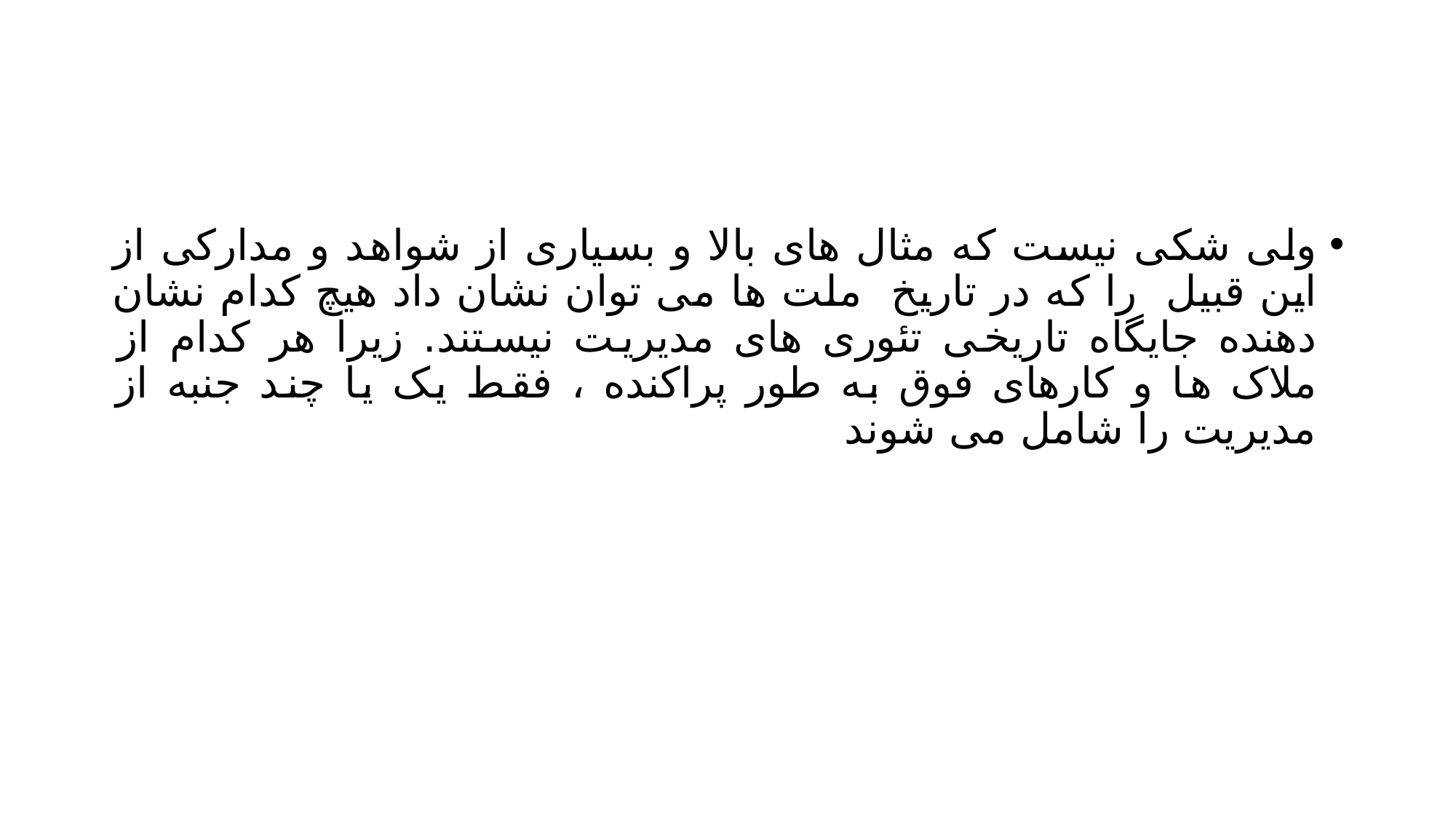

#
ولی شکی نیست که مثال های بالا و بسیاری از شواهد و مدارکی از این قبیل  را که در تاریخ  ملت ها می توان نشان داد هیچ کدام نشان دهنده جایگاه تاریخی تئوری های مدیریت نیستند. زیرا هر کدام از ملاک ها و کارهای فوق به طور پراکنده ، فقط یک یا چند جنبه از مدیریت را شامل می شوند